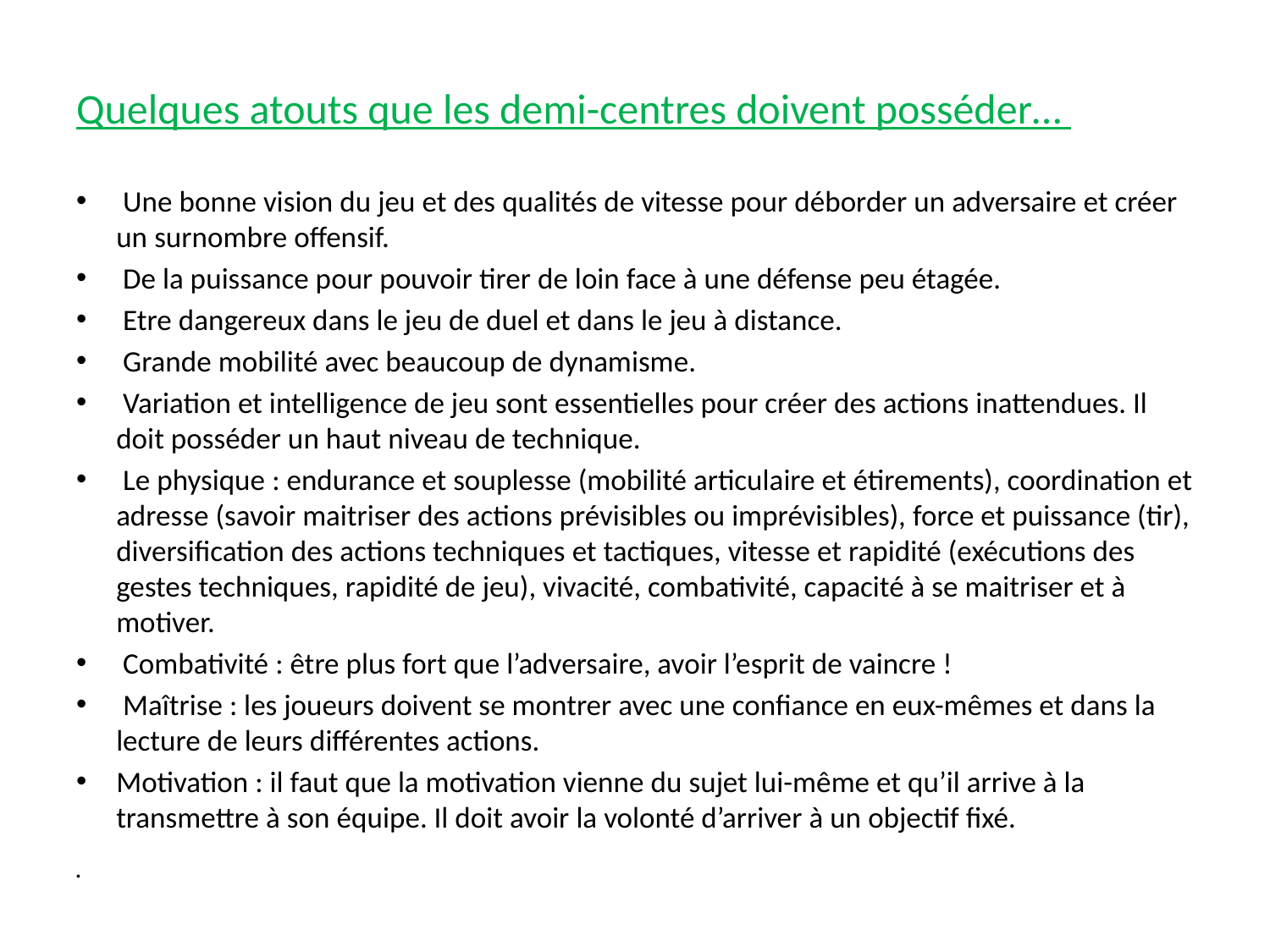

# Quelques atouts que les demi-centres doivent posséder…
 Une bonne vision du jeu et des qualités de vitesse pour déborder un adversaire et créer un surnombre offensif.
 De la puissance pour pouvoir tirer de loin face à une défense peu étagée.
 Etre dangereux dans le jeu de duel et dans le jeu à distance.
 Grande mobilité avec beaucoup de dynamisme.
 Variation et intelligence de jeu sont essentielles pour créer des actions inattendues. Il doit posséder un haut niveau de technique.
 Le physique : endurance et souplesse (mobilité articulaire et étirements), coordination et adresse (savoir maitriser des actions prévisibles ou imprévisibles), force et puissance (tir), diversification des actions techniques et tactiques, vitesse et rapidité (exécutions des gestes techniques, rapidité de jeu), vivacité, combativité, capacité à se maitriser et à motiver.
 Combativité : être plus fort que l’adversaire, avoir l’esprit de vaincre !
 Maîtrise : les joueurs doivent se montrer avec une confiance en eux-mêmes et dans la lecture de leurs différentes actions.
Motivation : il faut que la motivation vienne du sujet lui-même et qu’il arrive à la transmettre à son équipe. Il doit avoir la volonté d’arriver à un objectif fixé.